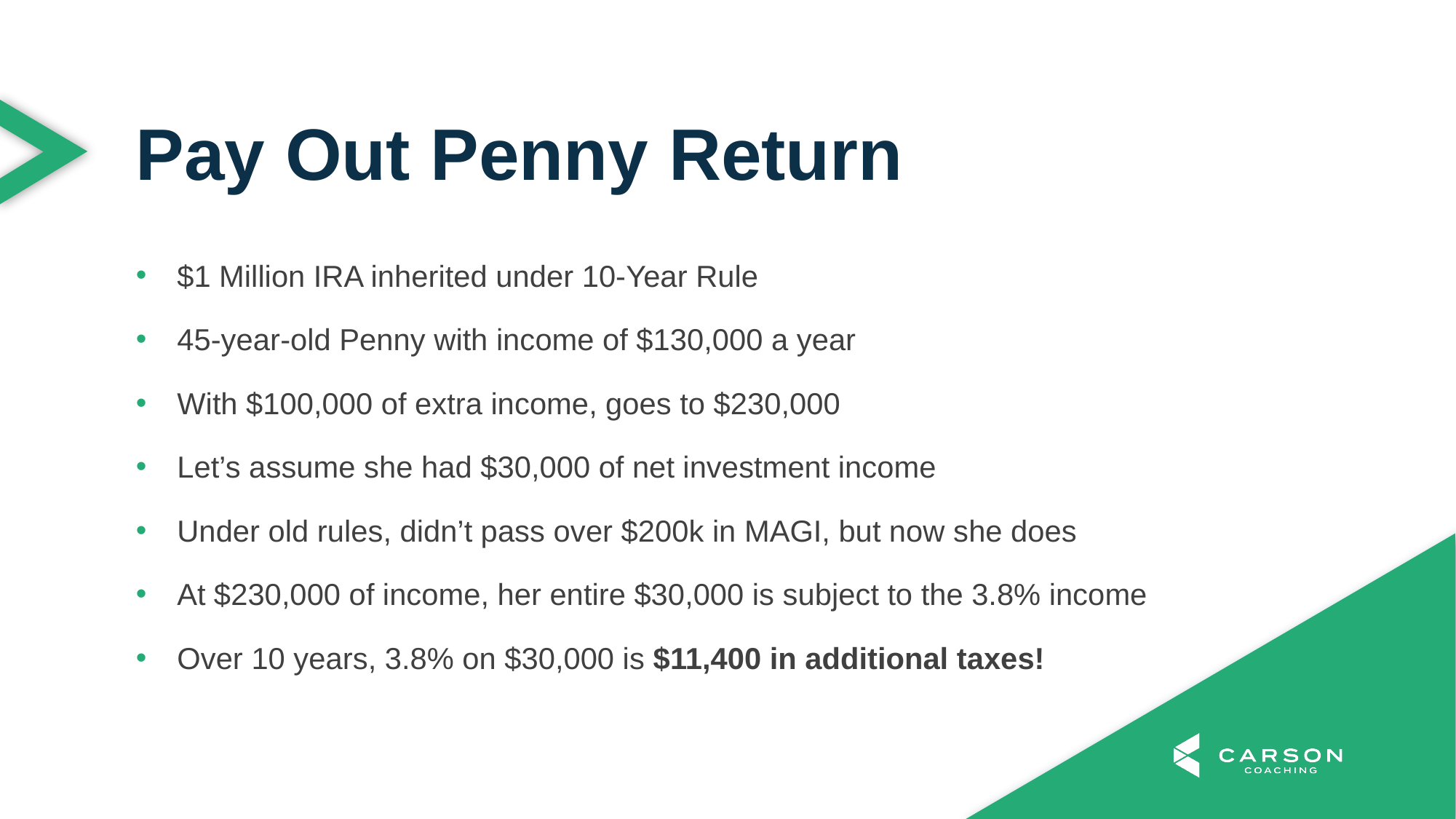

Pay Out Penny Return
$1 Million IRA inherited under 10-Year Rule
45-year-old Penny with income of $130,000 a year
With $100,000 of extra income, goes to $230,000
Let’s assume she had $30,000 of net investment income
Under old rules, didn’t pass over $200k in MAGI, but now she does
At $230,000 of income, her entire $30,000 is subject to the 3.8% income
Over 10 years, 3.8% on $30,000 is $11,400 in additional taxes!